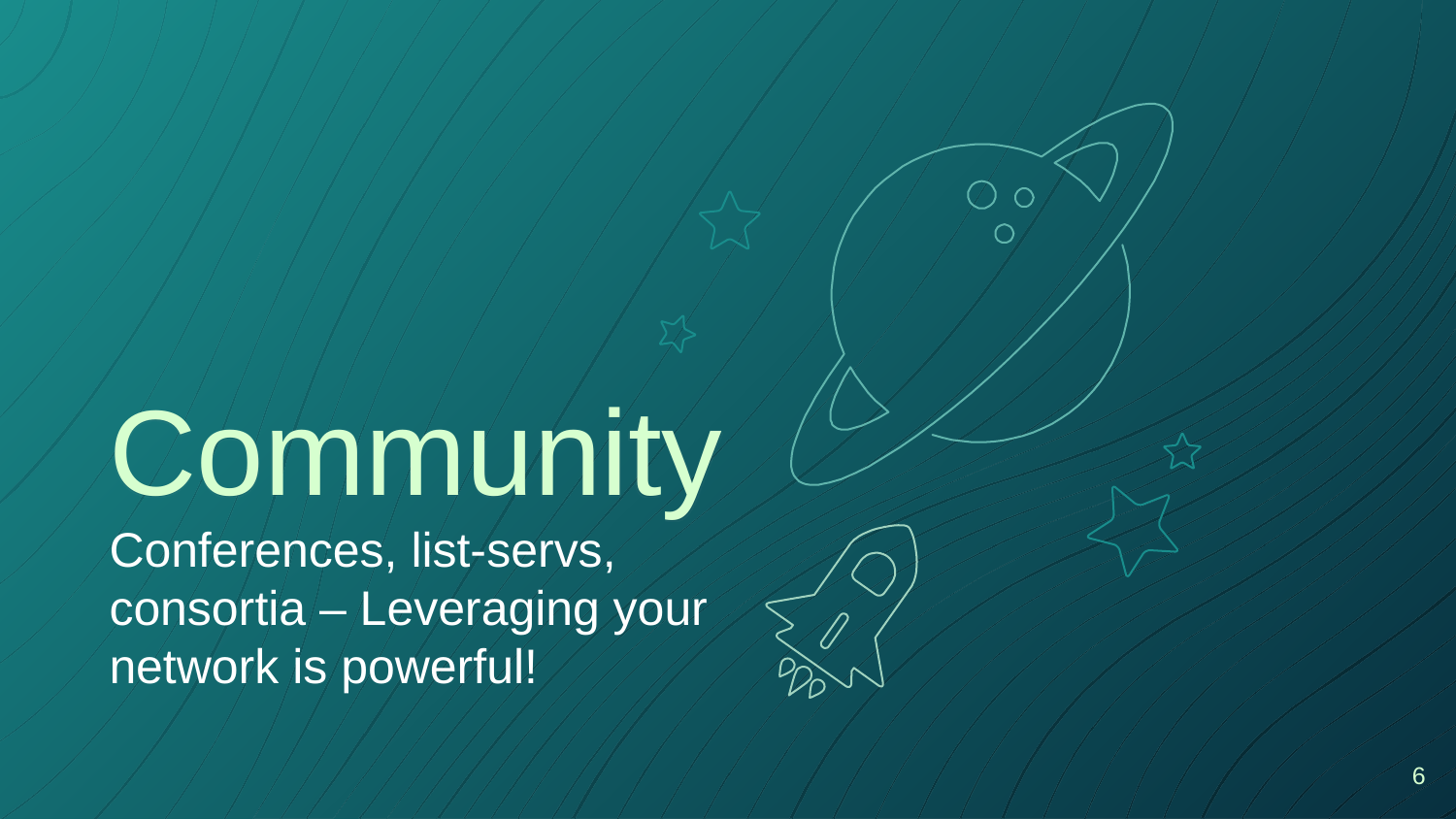

Community

Conferences, list-servs, consortia – Leveraging your network is powerful!

6